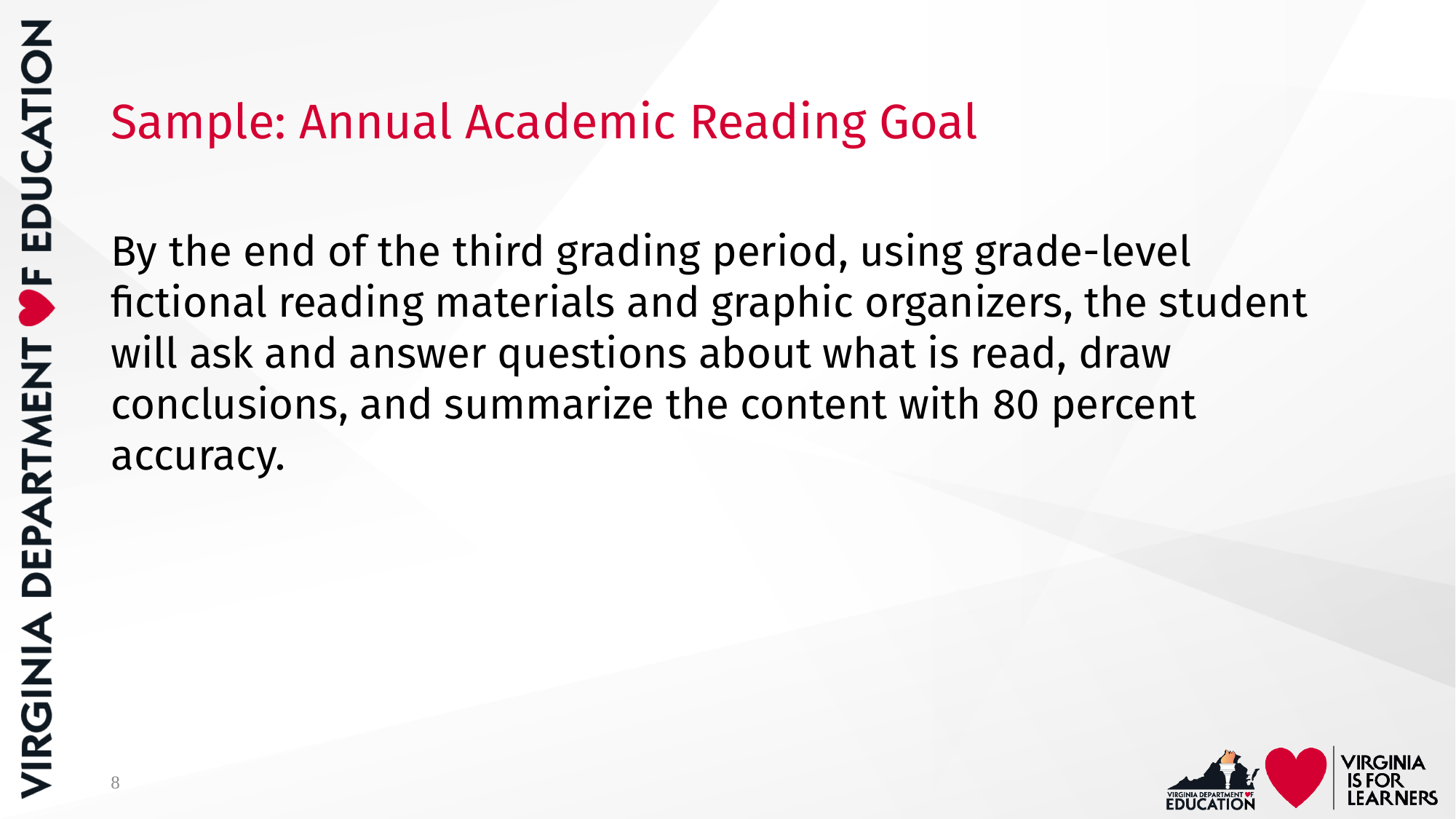

# Sample: Annual Academic Reading Goal
By the end of the third grading period, using grade-level fictional reading materials and graphic organizers, the student will ask and answer questions about what is read, draw conclusions, and summarize the content with 80 percent accuracy.

8